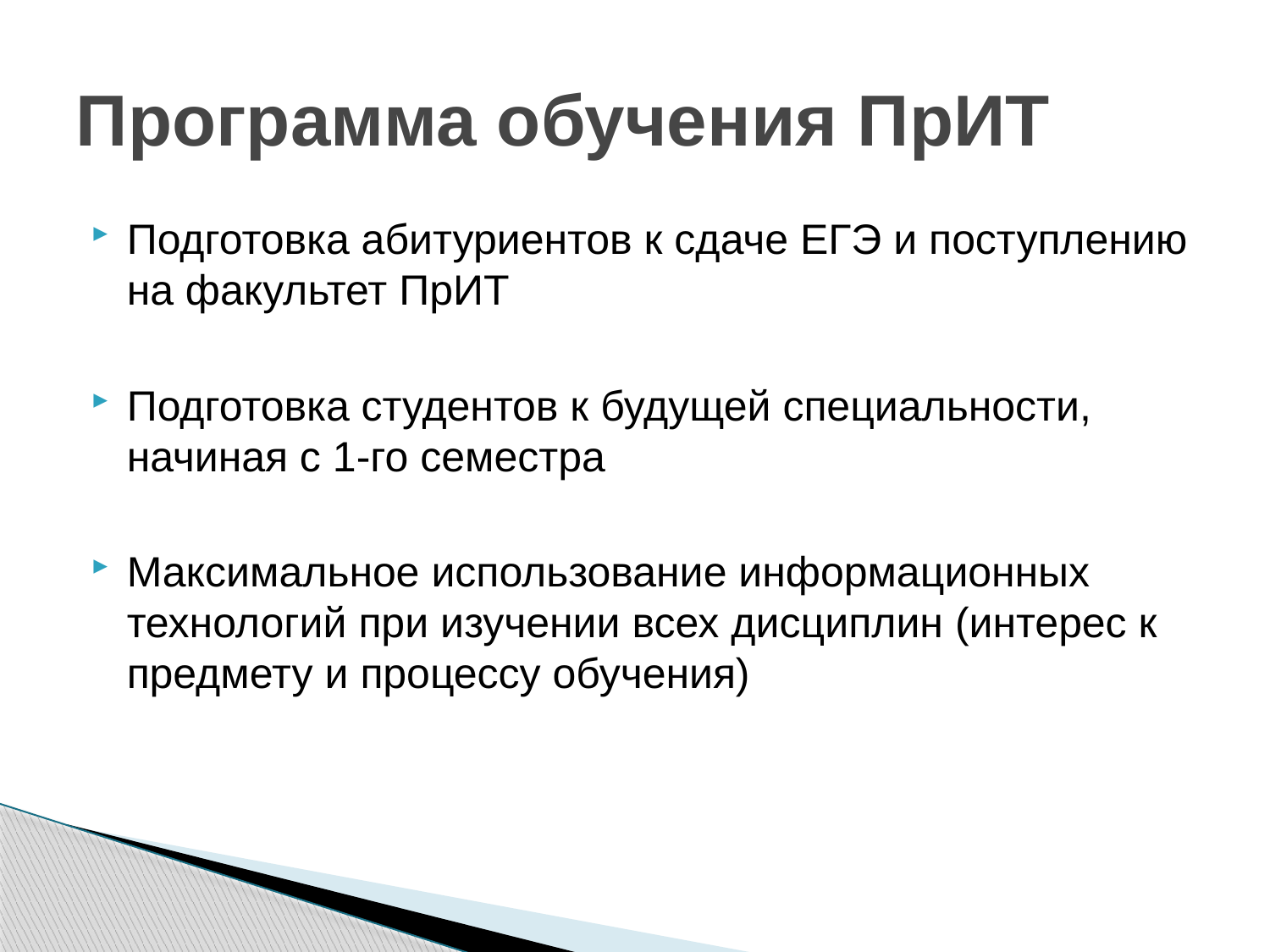

# Программа обучения ПрИТ
Подготовка абитуриентов к сдаче ЕГЭ и поступлению на факультет ПрИТ

Подготовка студентов к будущей специальности, начиная с 1-го семестра

Максимальное использование информационных технологий при изучении всех дисциплин (интерес к предмету и процессу обучения)